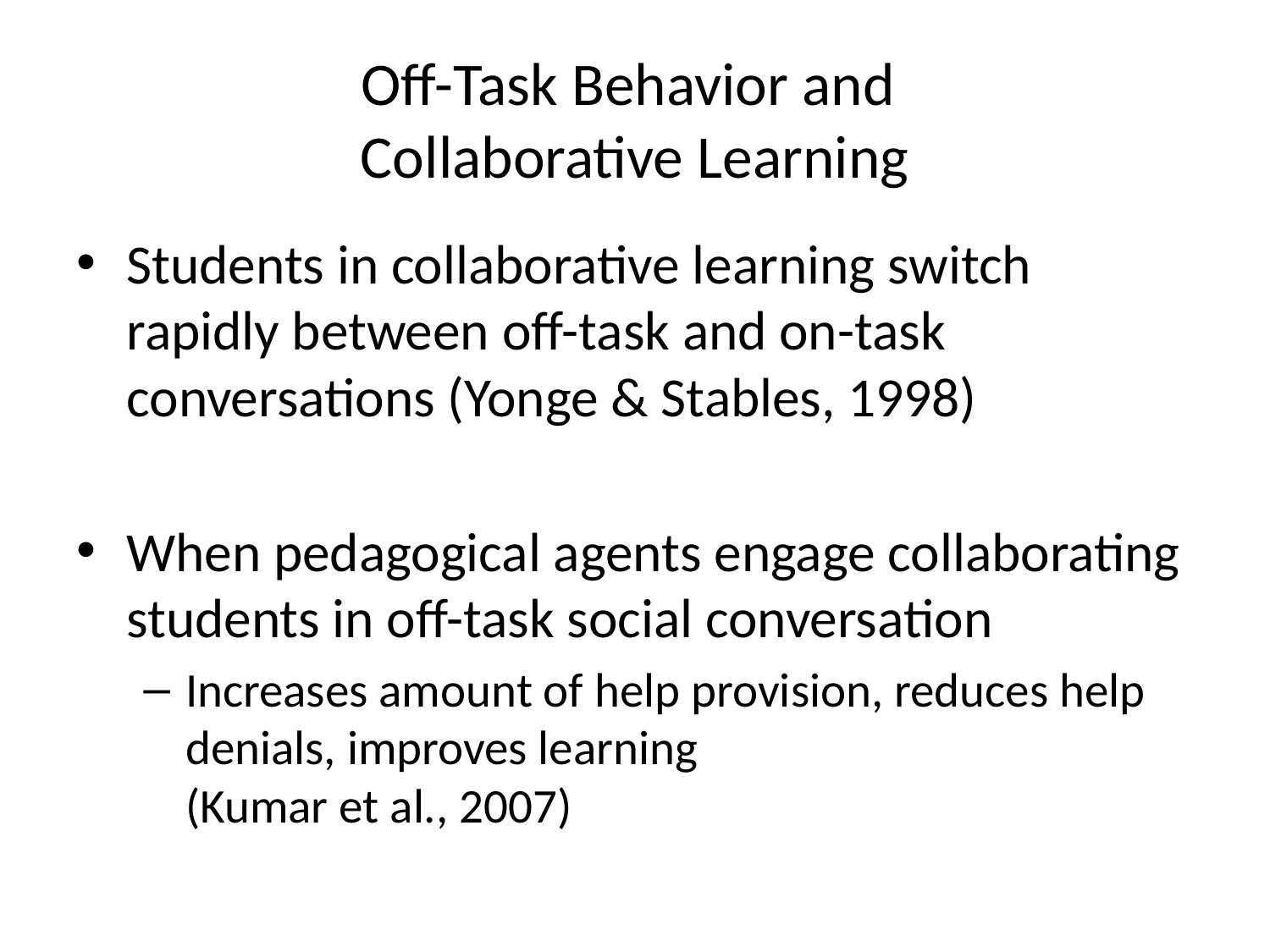

# Off-Task Behavior and Collaborative Learning
Students in collaborative learning switch rapidly between off-task and on-task conversations (Yonge & Stables, 1998)

When pedagogical agents engage collaborating students in off-task social conversation
Increases amount of help provision, reduces help denials, improves learning
(Kumar et al., 2007)